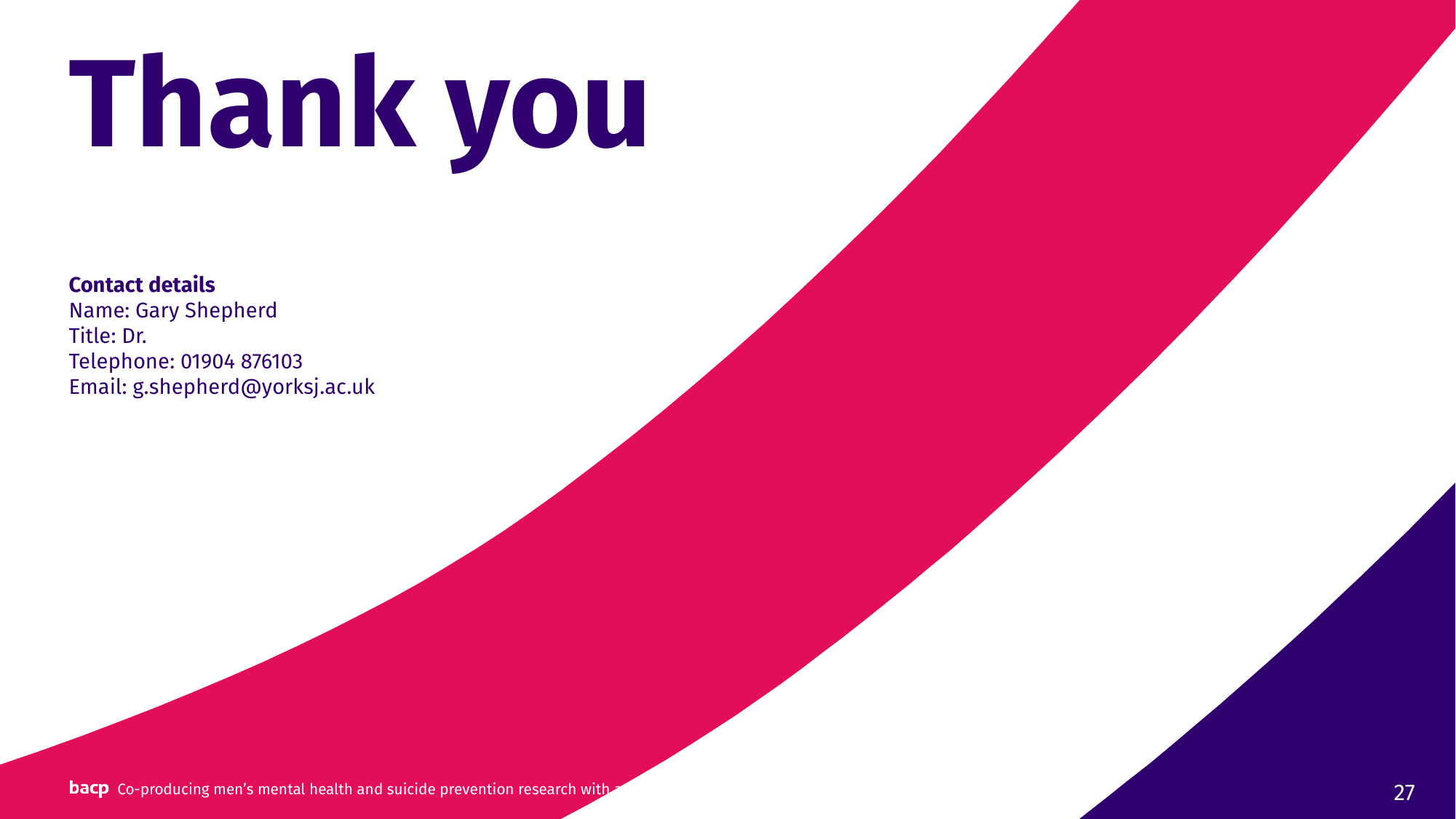

# Thank you
Contact details
Name: Gary Shepherd
Title: Dr.
Telephone: 01904 876103
Email: g.shepherd@yorksj.ac.uk
27
Co-producing men’s mental health and suicide prevention research with a charity partner